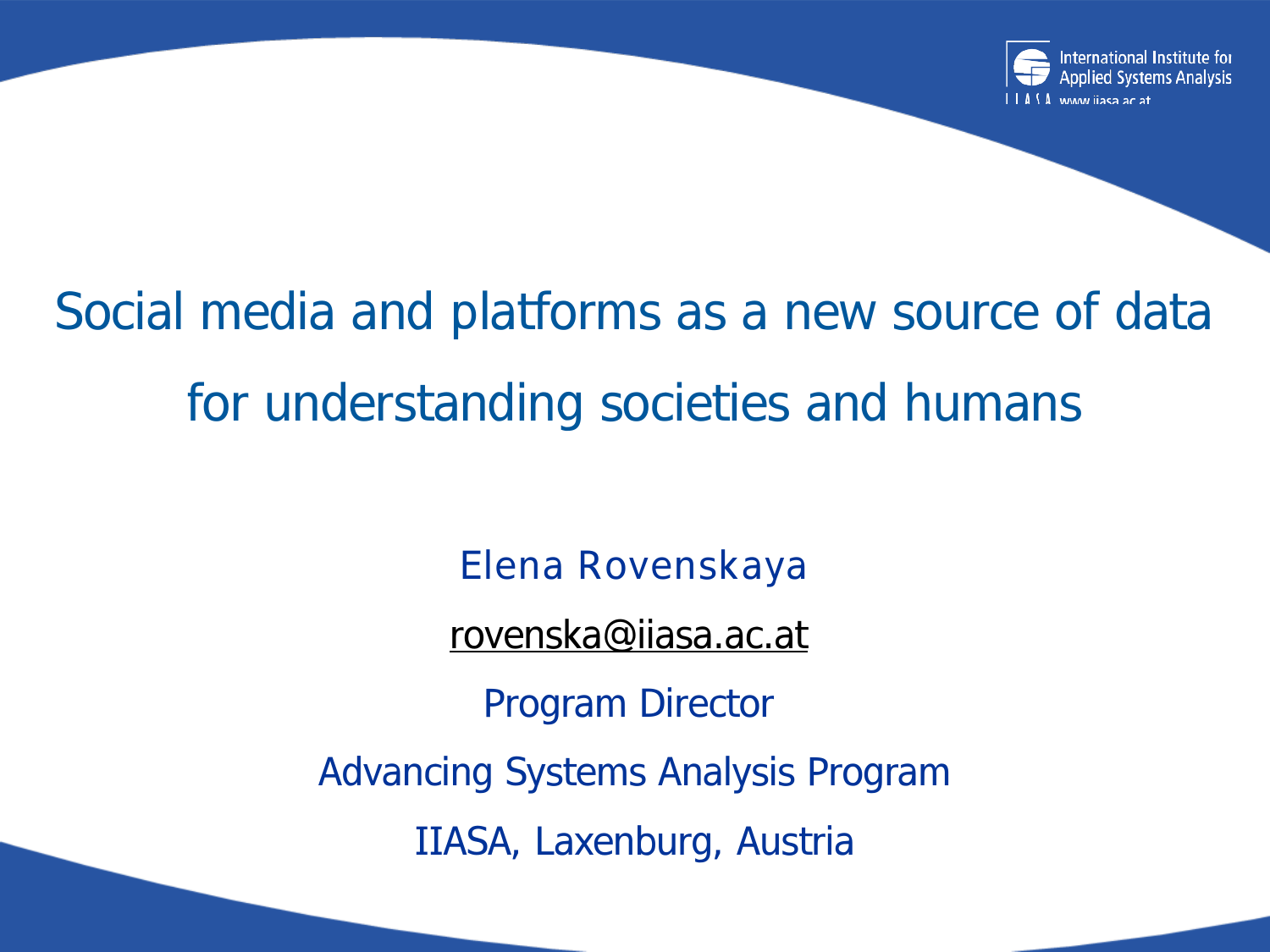

# Social media and platforms as a new source of data for understanding societies and humans

Elena Rovenskaya
rovenska@iiasa.ac.at
Program Director
Advancing Systems Analysis Program
IIASA, Laxenburg, Austria